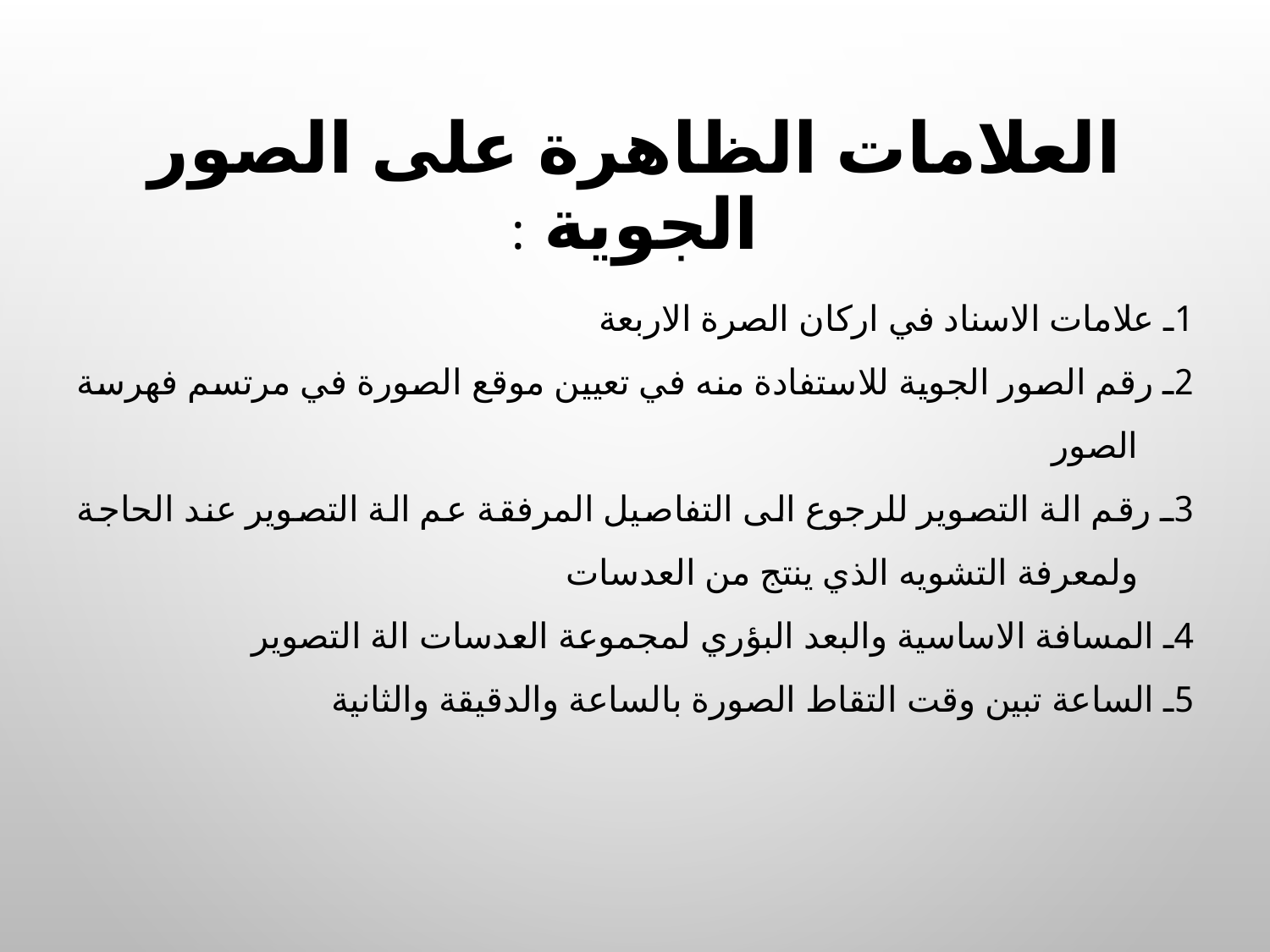

# العلامات الظاهرة على الصور الجوية :
1ـ 	علامات الاسناد في اركان الصرة الاربعة
2ـ 	رقم الصور الجوية للاستفادة منه في تعيين موقع الصورة في مرتسم فهرسة الصور
3ـ 	رقم الة التصوير للرجوع الى التفاصيل المرفقة عم الة التصوير عند الحاجة ولمعرفة التشويه الذي ينتج من العدسات
4ـ 	المسافة الاساسية والبعد البؤري لمجموعة العدسات الة التصوير
5ـ 	الساعة تبين وقت التقاط الصورة بالساعة والدقيقة والثانية